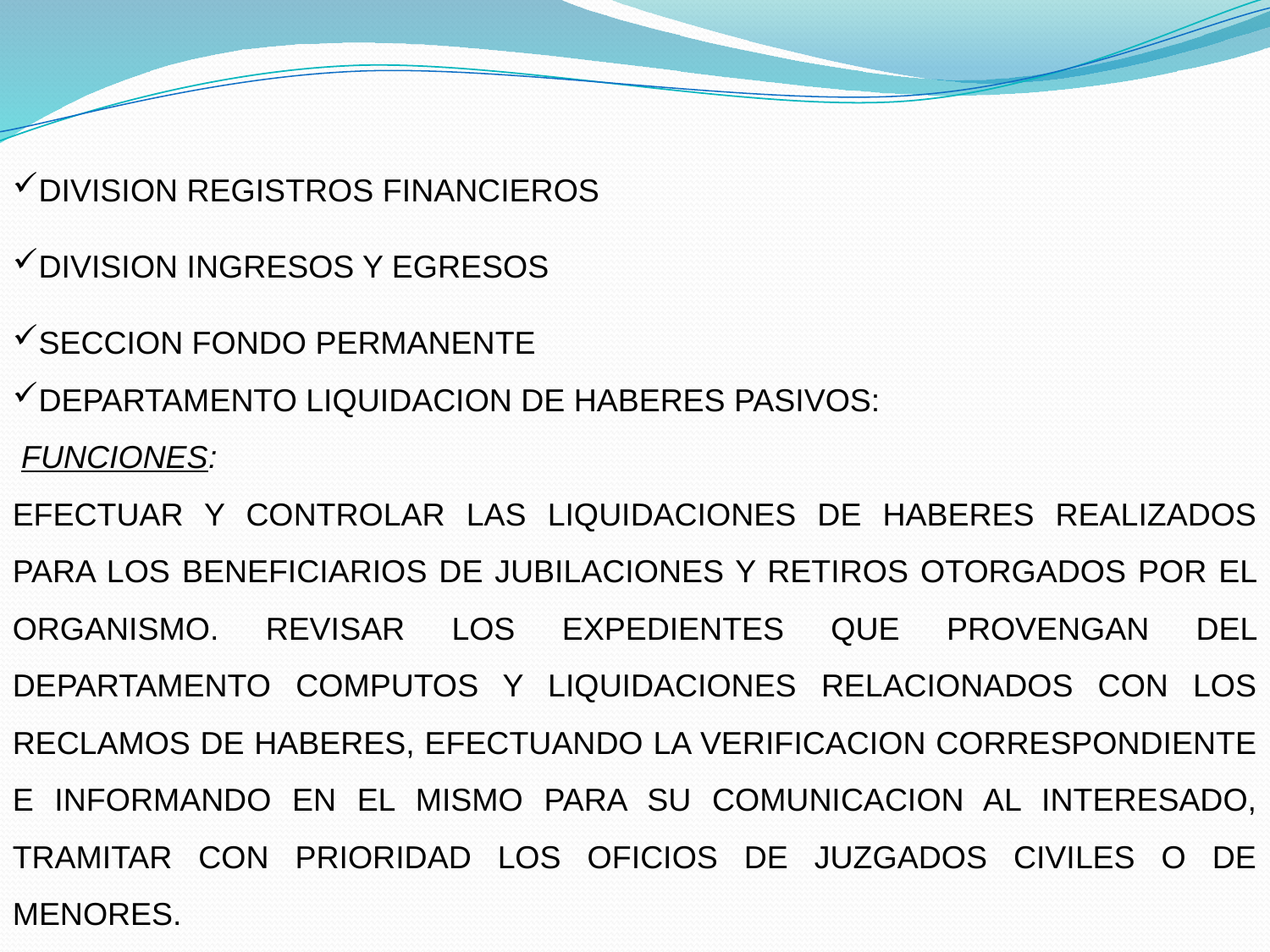

DIVISION REGISTROS FINANCIEROS
DIVISION INGRESOS Y EGRESOS
SECCION FONDO PERMANENTE
DEPARTAMENTO LIQUIDACION DE HABERES PASIVOS:
 FUNCIONES:
EFECTUAR Y CONTROLAR LAS LIQUIDACIONES DE HABERES REALIZADOS PARA LOS BENEFICIARIOS DE JUBILACIONES Y RETIROS OTORGADOS POR EL ORGANISMO. REVISAR LOS EXPEDIENTES QUE PROVENGAN DEL DEPARTAMENTO COMPUTOS Y LIQUIDACIONES RELACIONADOS CON LOS RECLAMOS DE HABERES, EFECTUANDO LA VERIFICACION CORRESPONDIENTE E INFORMANDO EN EL MISMO PARA SU COMUNICACION AL INTERESADO, TRAMITAR CON PRIORIDAD LOS OFICIOS DE JUZGADOS CIVILES O DE MENORES.